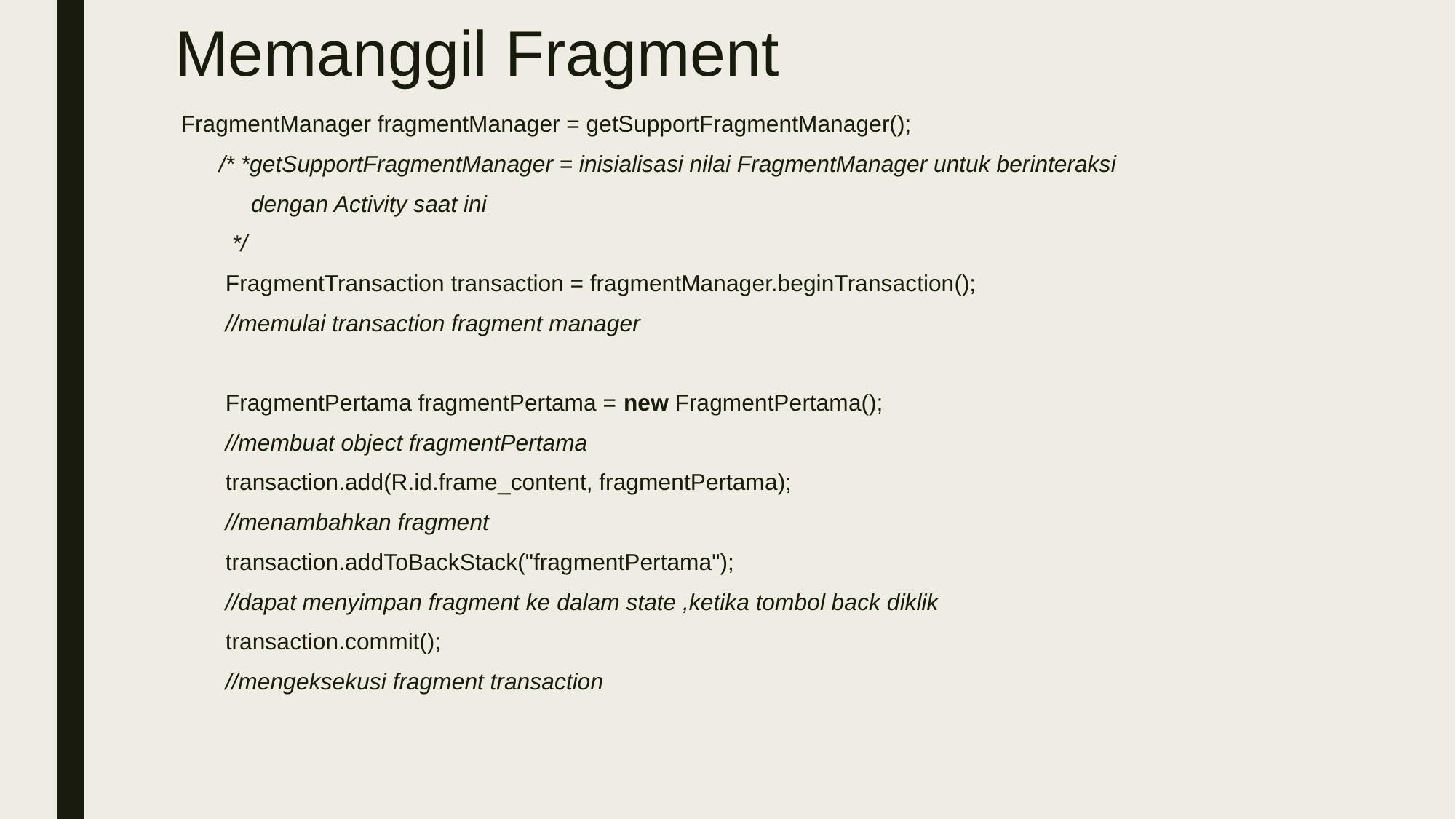

# Memanggil Fragment
 FragmentManager fragmentManager = getSupportFragmentManager();
       /* *getSupportFragmentManager = inisialisasi nilai FragmentManager untuk berinteraksi
            dengan Activity saat ini
         */
        FragmentTransaction transaction = fragmentManager.beginTransaction();
        //memulai transaction fragment manager

        FragmentPertama fragmentPertama = new FragmentPertama();
        //membuat object fragmentPertama
        transaction.add(R.id.frame_content, fragmentPertama);
        //menambahkan fragment
        transaction.addToBackStack("fragmentPertama");
        //dapat menyimpan fragment ke dalam state ,ketika tombol back diklik
        transaction.commit();
        //mengeksekusi fragment transaction